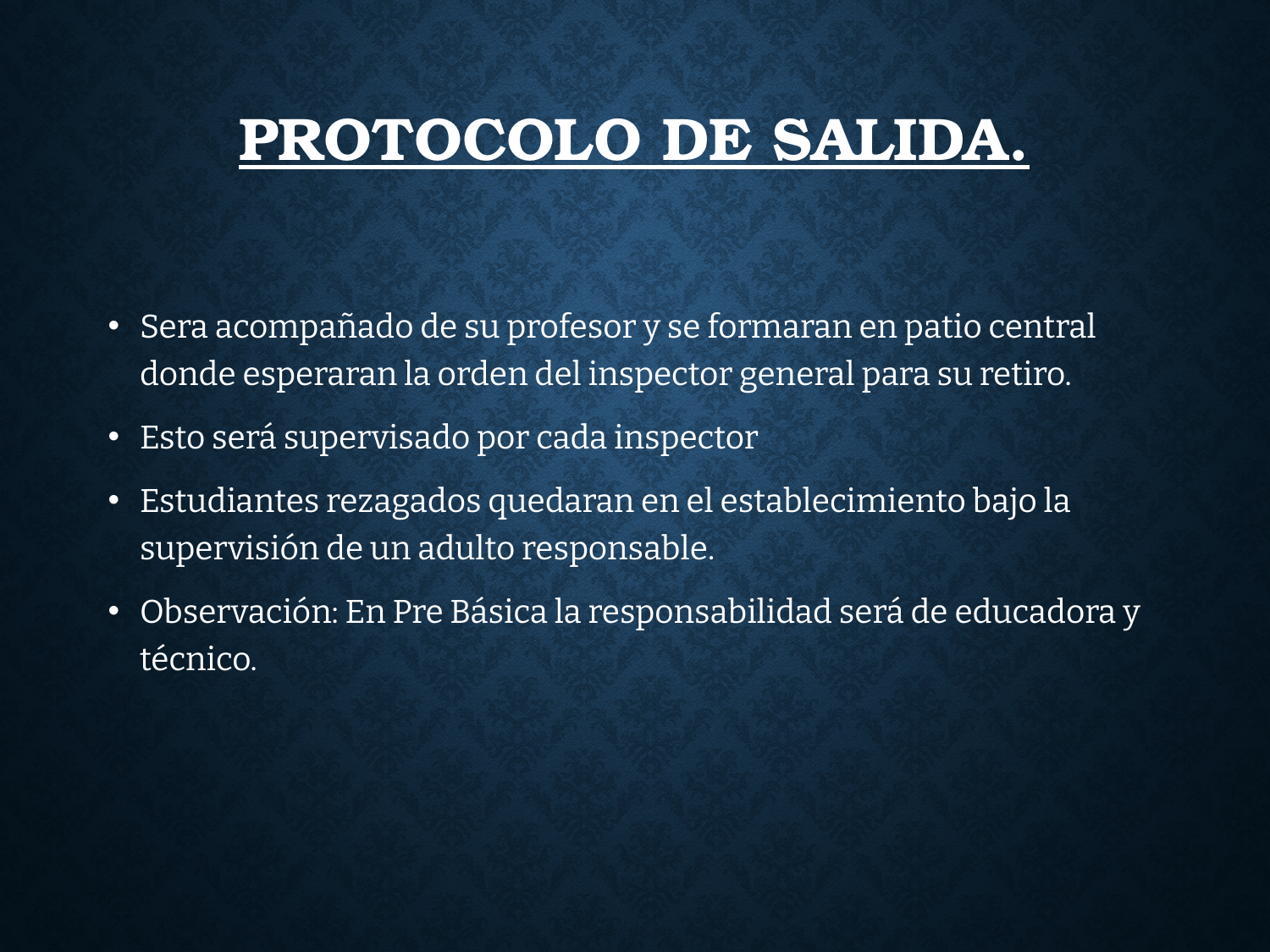

# Protocolo de Salida.
Sera acompañado de su profesor y se formaran en patio central donde esperaran la orden del inspector general para su retiro.
Esto será supervisado por cada inspector
Estudiantes rezagados quedaran en el establecimiento bajo la supervisión de un adulto responsable.
Observación: En Pre Básica la responsabilidad será de educadora y técnico.